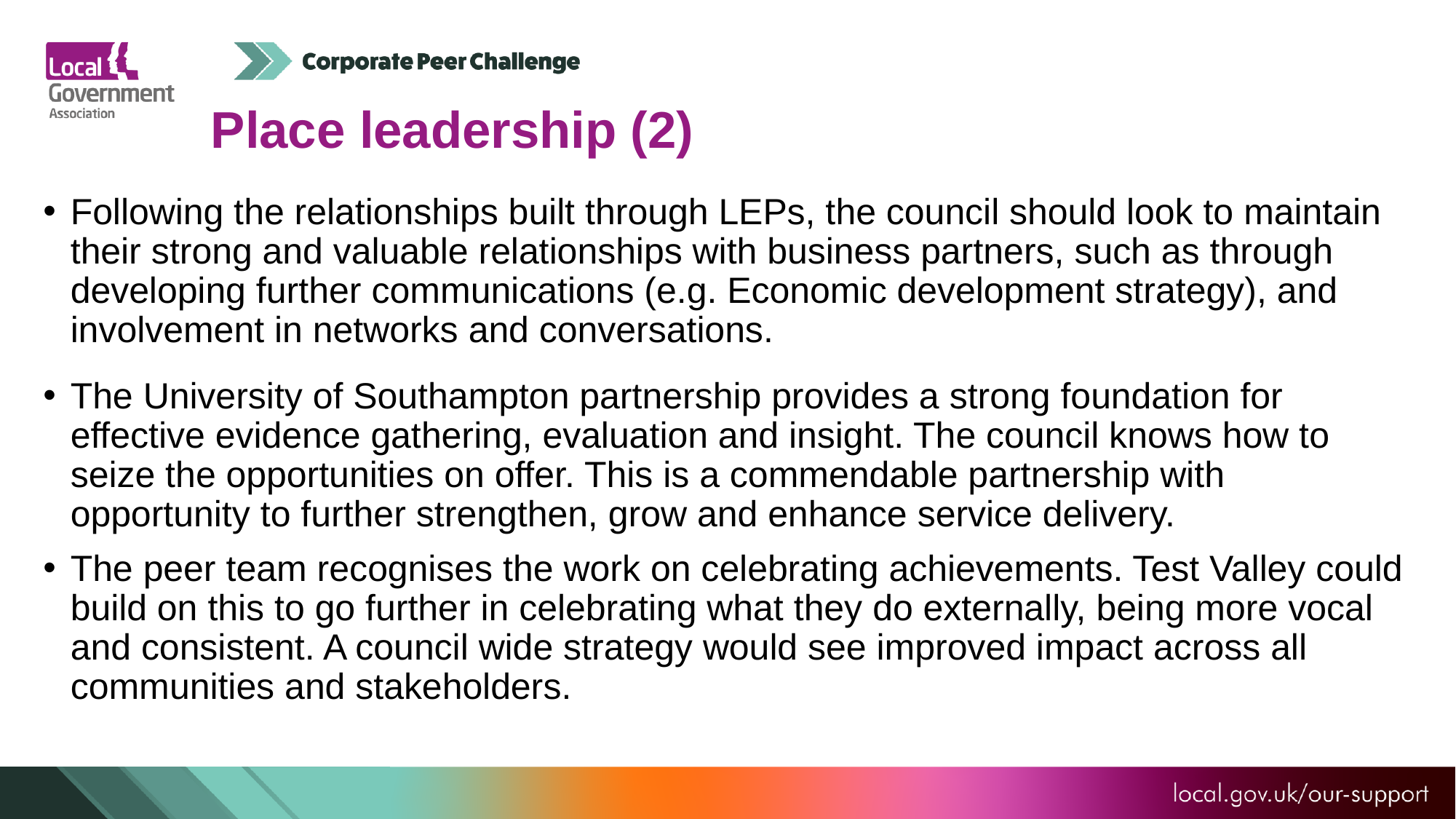

Place leadership (2)
Following the relationships built through LEPs, the council should look to maintain their strong and valuable relationships with business partners, such as through developing further communications (e.g. Economic development strategy), and involvement in networks and conversations.
The University of Southampton partnership provides a strong foundation for effective evidence gathering, evaluation and insight. The council knows how to seize the opportunities on offer. This is a commendable partnership with opportunity to further strengthen, grow and enhance service delivery.
The peer team recognises the work on celebrating achievements. Test Valley could build on this to go further in celebrating what they do externally, being more vocal and consistent. A council wide strategy would see improved impact across all communities and stakeholders.